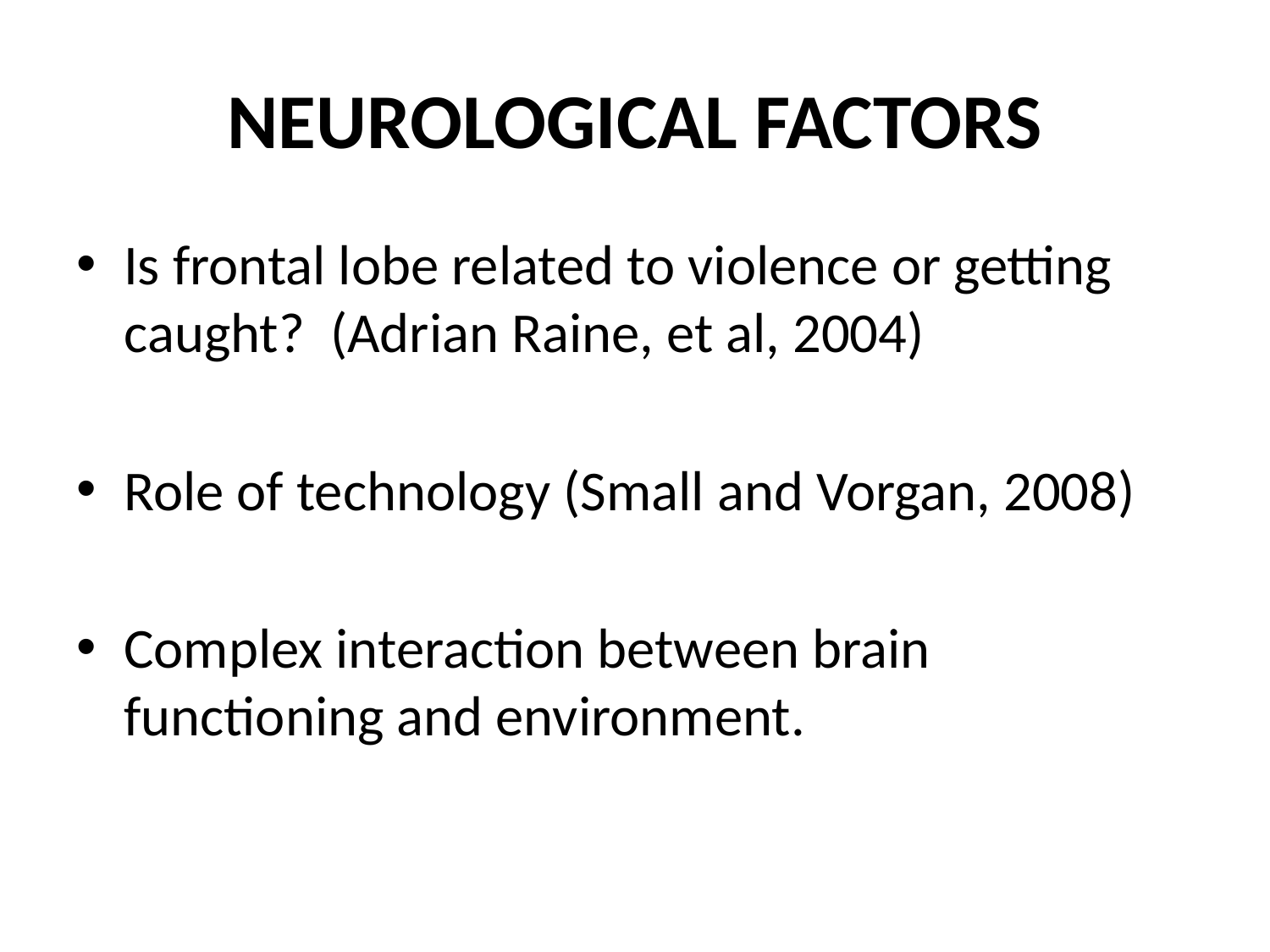

# NEUROLOGICAL FACTORS
Is frontal lobe related to violence or getting caught?  (Adrian Raine, et al, 2004)

Role of technology (Small and Vorgan, 2008)

Complex interaction between brain functioning and environment.